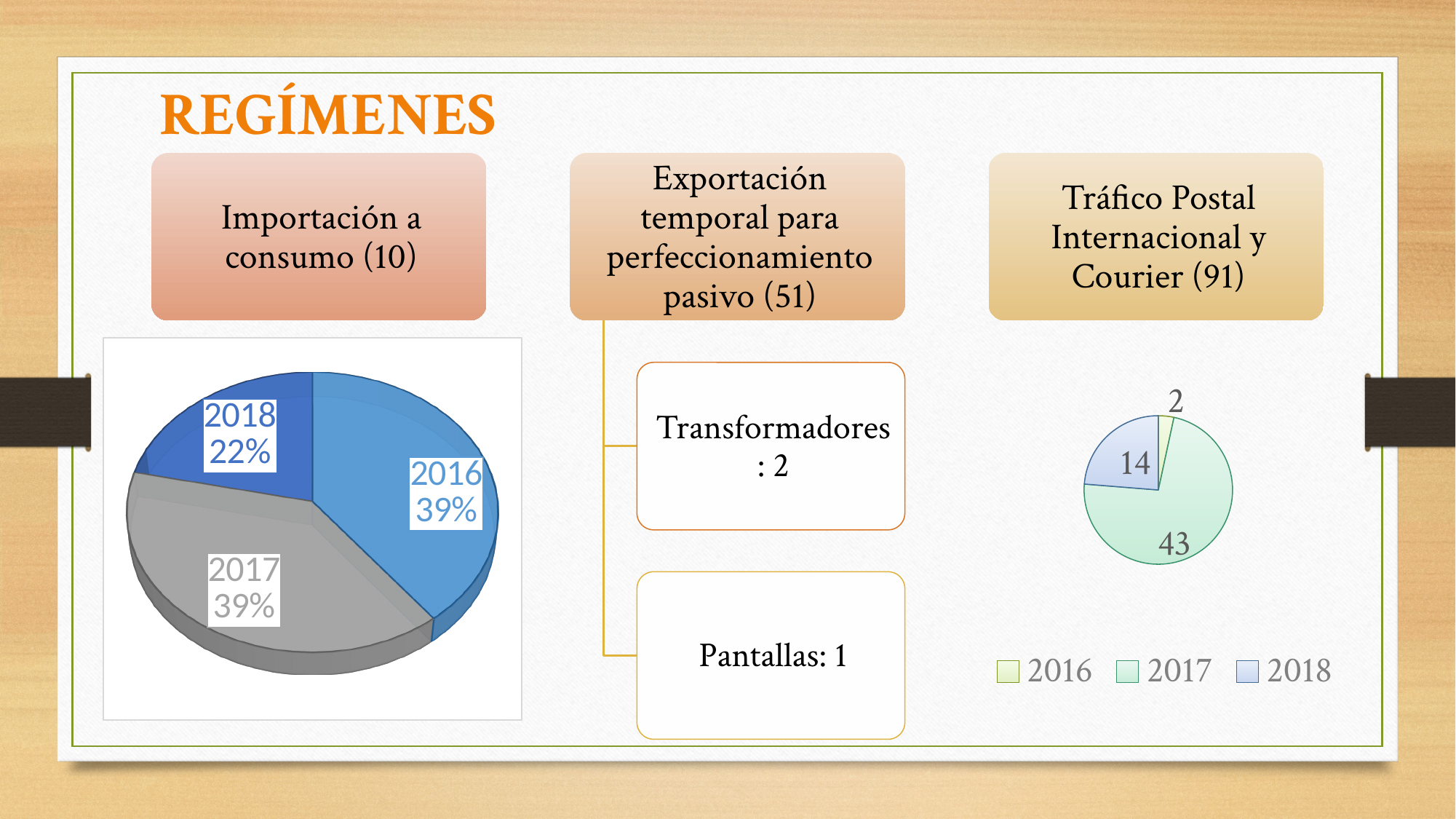

REGÍMENES
Importación a consumo (10)
Exportación temporal para perfeccionamiento pasivo (51)
Transformadores: 2
Pantallas: 1
Tráfico Postal Internacional y Courier (91)

[unsupported chart]

### Chart

| Category |  |
|---|---|
| 2016 | 2.0 |
| 2017 | 43.0 |
| 2018 | 14.0 |